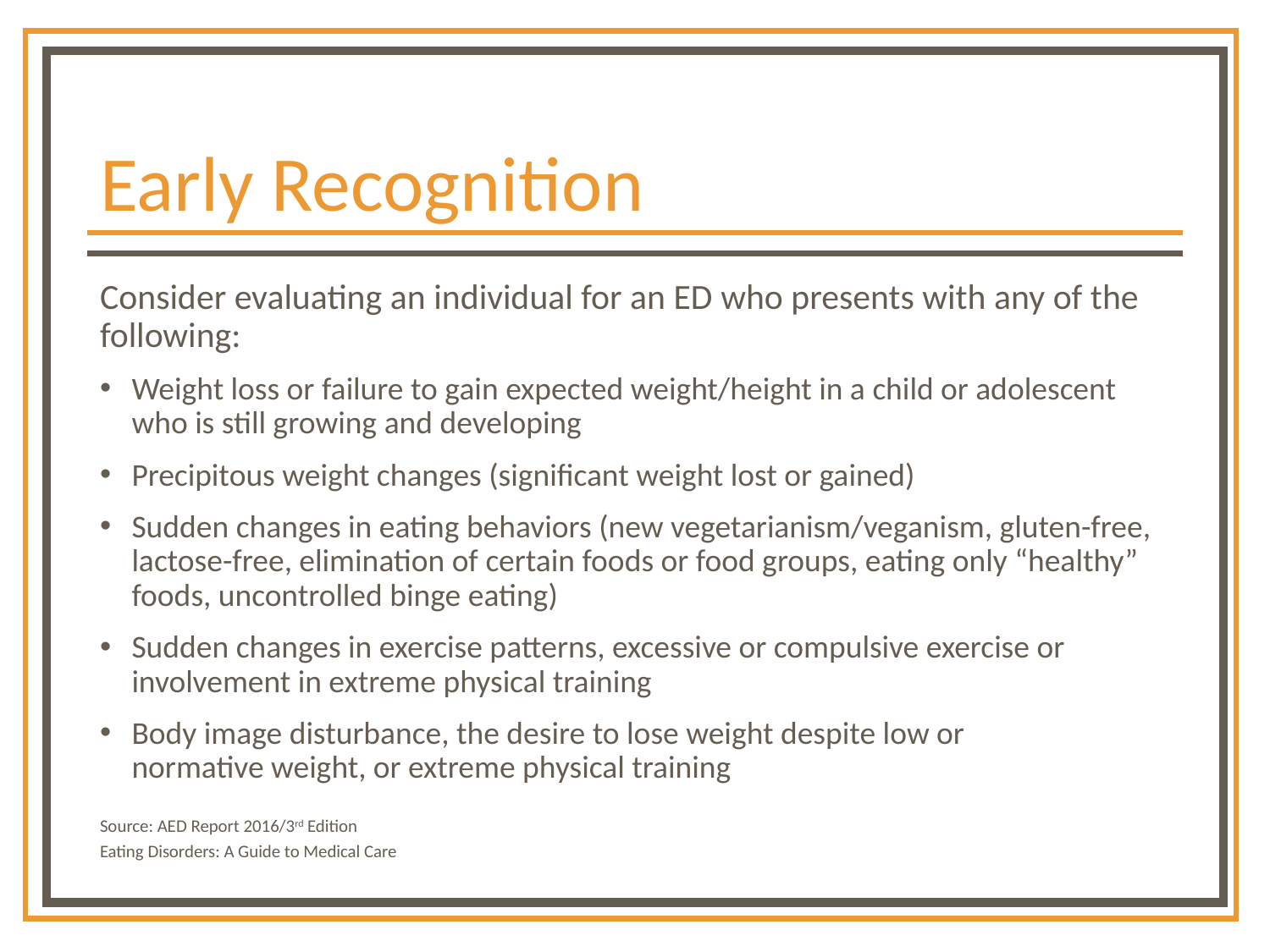

# Early Recognition
Consider evaluating an individual for an ED who presents with any of the following:
Weight loss or failure to gain expected weight/height in a child or adolescent who is still growing and developing
Precipitous weight changes (significant weight lost or gained)
Sudden changes in eating behaviors (new vegetarianism/veganism, gluten-free, lactose-free, elimination of certain foods or food groups, eating only “healthy” foods, uncontrolled binge eating)
Sudden changes in exercise patterns, excessive or compulsive exercise or involvement in extreme physical training
Body image disturbance, the desire to lose weight despite low or
normative weight, or extreme physical training

Source: AED Report 2016/3rd Edition
Eating Disorders: A Guide to Medical Care